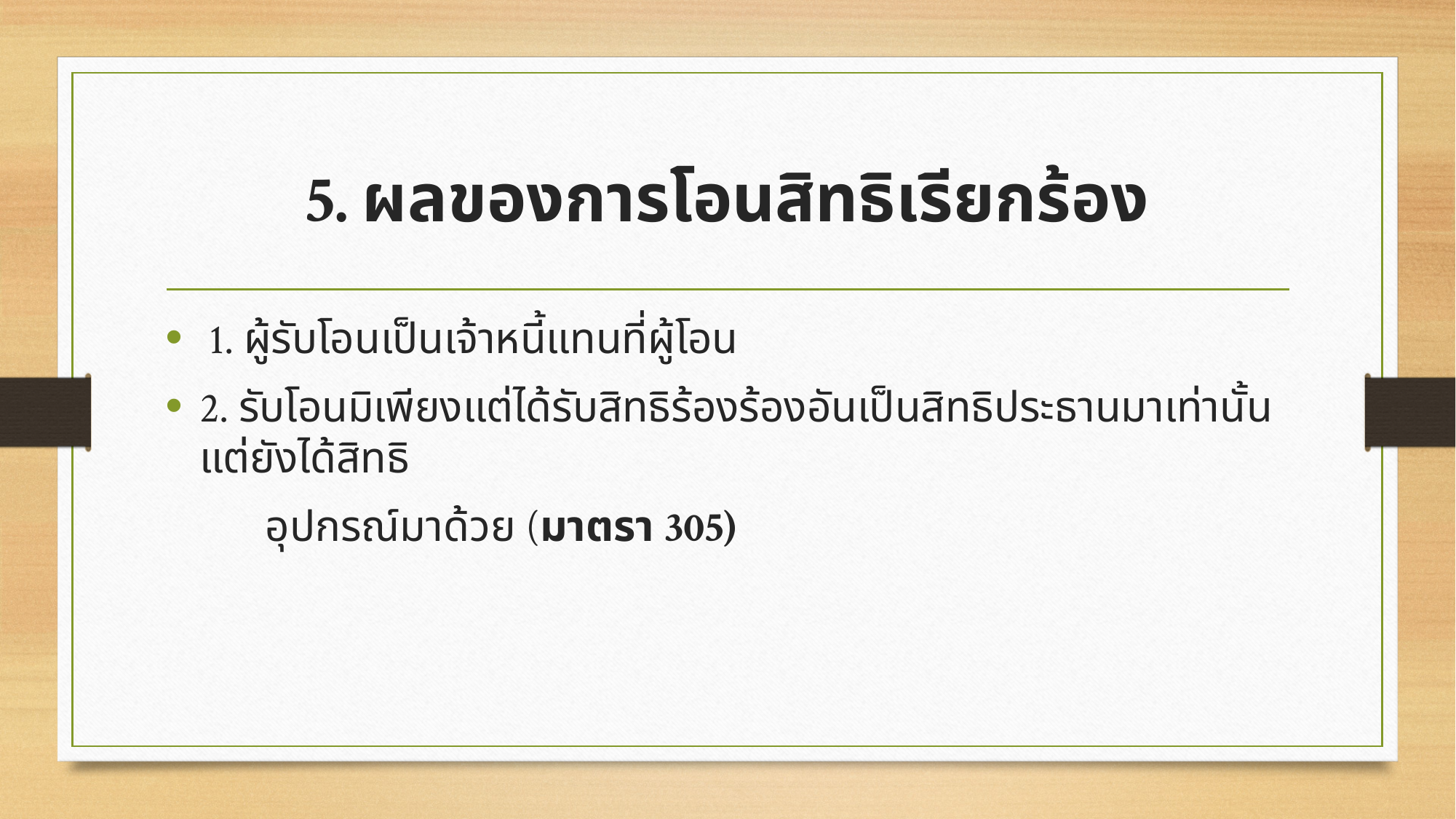

# 5. ผลของการโอนสิทธิเรียกร้อง
 1. ผู้รับโอนเป็นเจ้าหนี้แทนที่ผู้โอน
2. รับโอนมิเพียงแต่ได้รับสิทธิร้องร้องอันเป็นสิทธิประธานมาเท่านั้น แต่ยังได้สิทธิ
         อุปกรณ์มาด้วย (มาตรา 305)